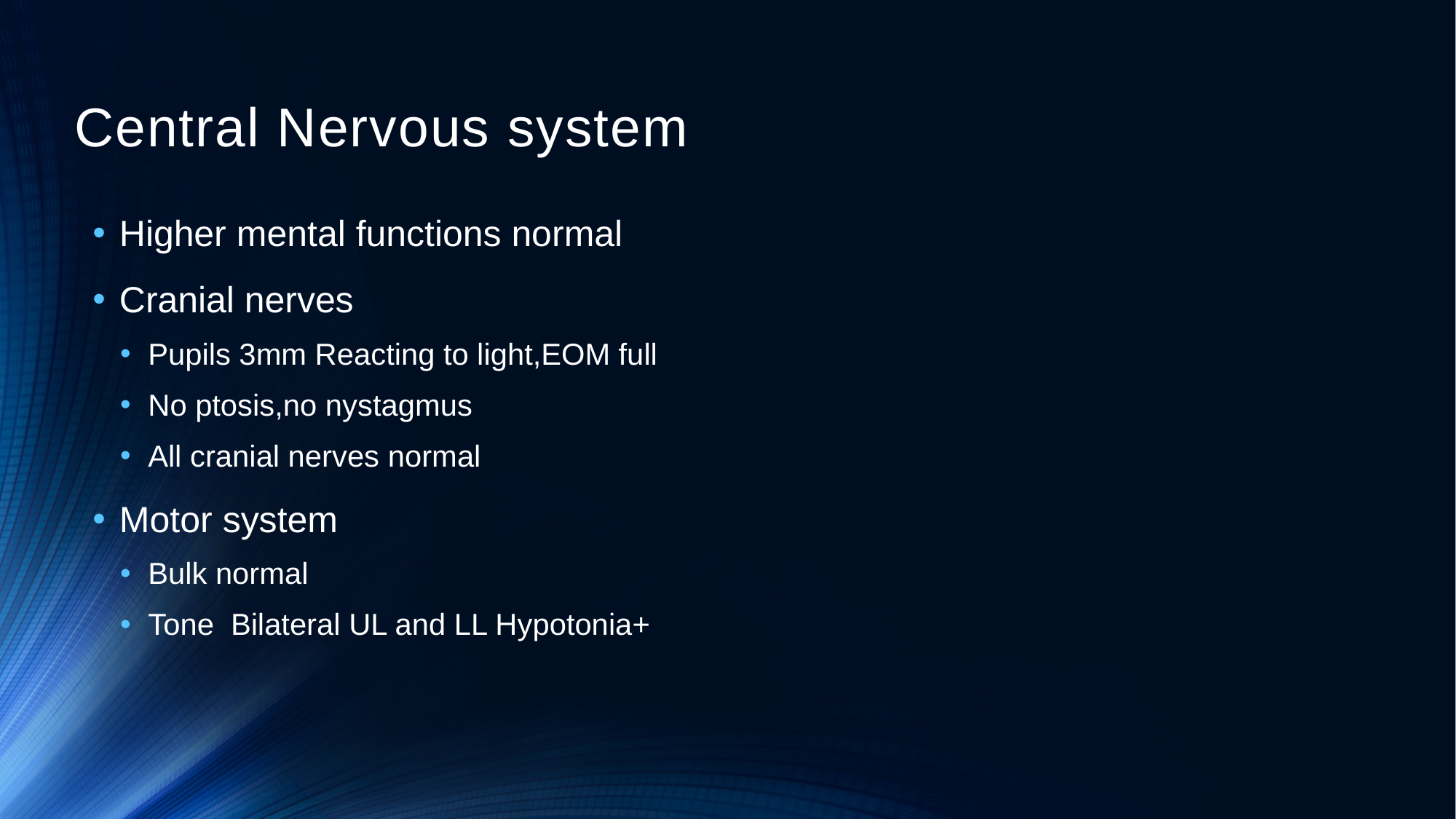

# Central Nervous system
Higher mental functions normal
Cranial nerves
Pupils 3mm Reacting to light,EOM full
No ptosis,no nystagmus
All cranial nerves normal
Motor system
Bulk normal
Tone  Bilateral UL and LL Hypotonia+